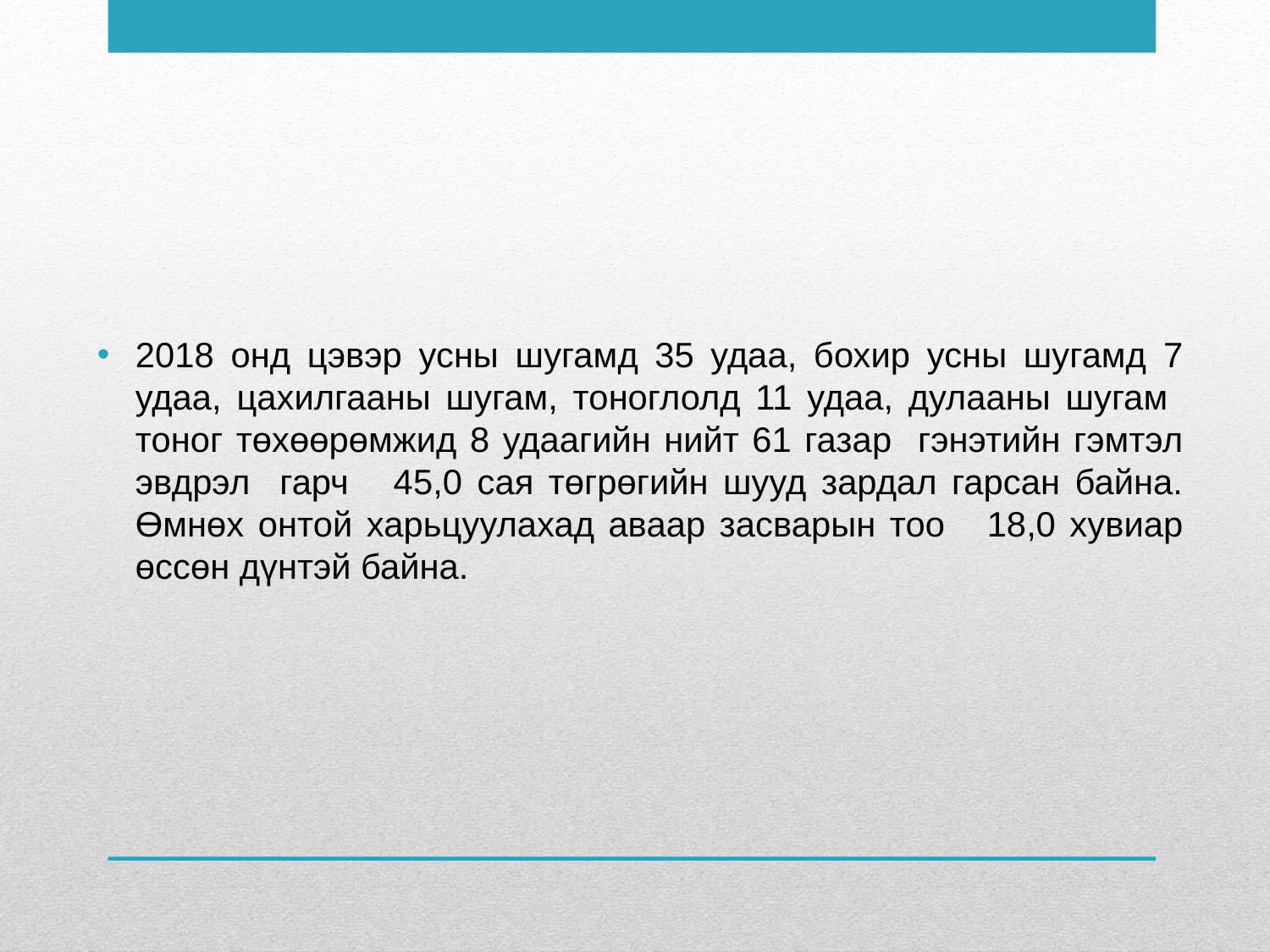

2018 онд цэвэр усны шугамд 35 удаа, бохир усны шугамд 7 удаа, цахилгааны шугам, тоноглолд 11 удаа, дулааны шугам  тоног төхөөрөмжид 8 удаагийн нийт 61 газар  гэнэтийн гэмтэл эвдрэл  гарч   45,0 сая төгрөгийн шууд зардал гарсан байна. Өмнөх онтой харьцуулахад аваар засварын тоо   18,0 хувиар өссөн дүнтэй байна.